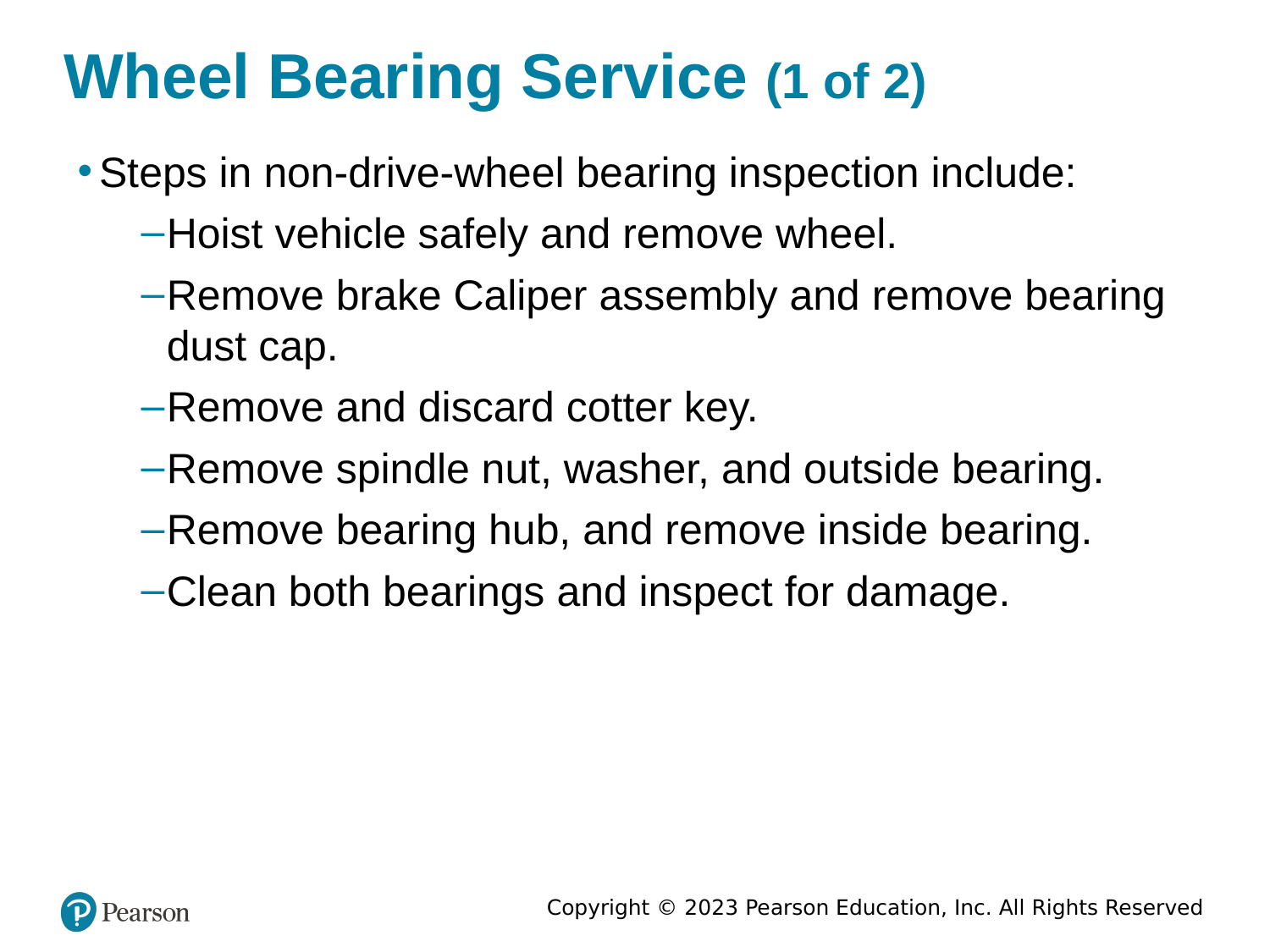

# Wheel Bearing Service (1 of 2)
Steps in non-drive-wheel bearing inspection include:
Hoist vehicle safely and remove wheel.
Remove brake Caliper assembly and remove bearing dust cap.
Remove and discard cotter key.
Remove spindle nut, washer, and outside bearing.
Remove bearing hub, and remove inside bearing.
Clean both bearings and inspect for damage.